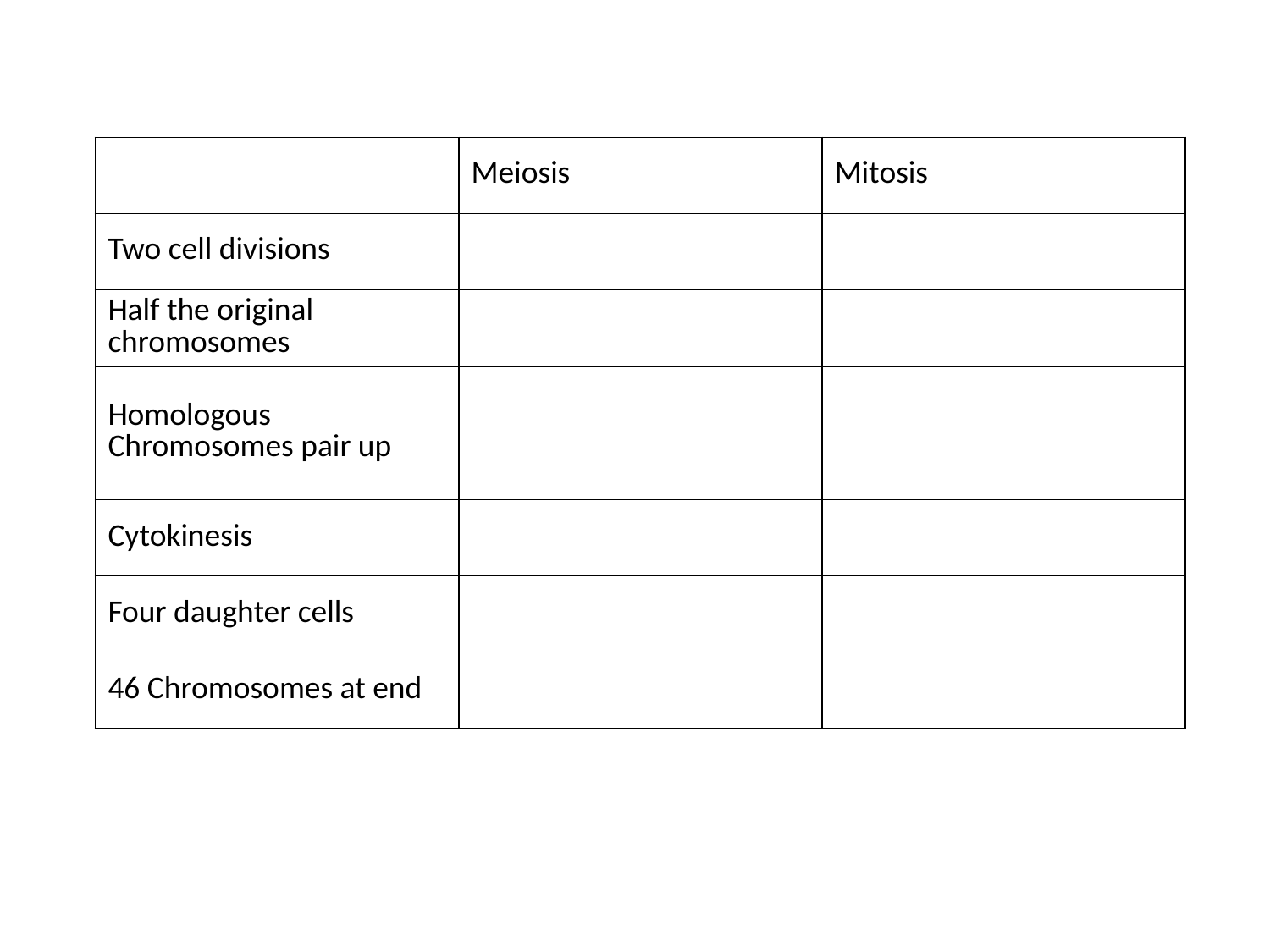

|  | Meiosis | Mitosis |
| --- | --- | --- |
| Two cell divisions |  |  |
| Half the original chromosomes |  |  |
| Homologous Chromosomes pair up |  |  |
| Cytokinesis |  |  |
| Four daughter cells |  |  |
| 46 Chromosomes at end |  |  |